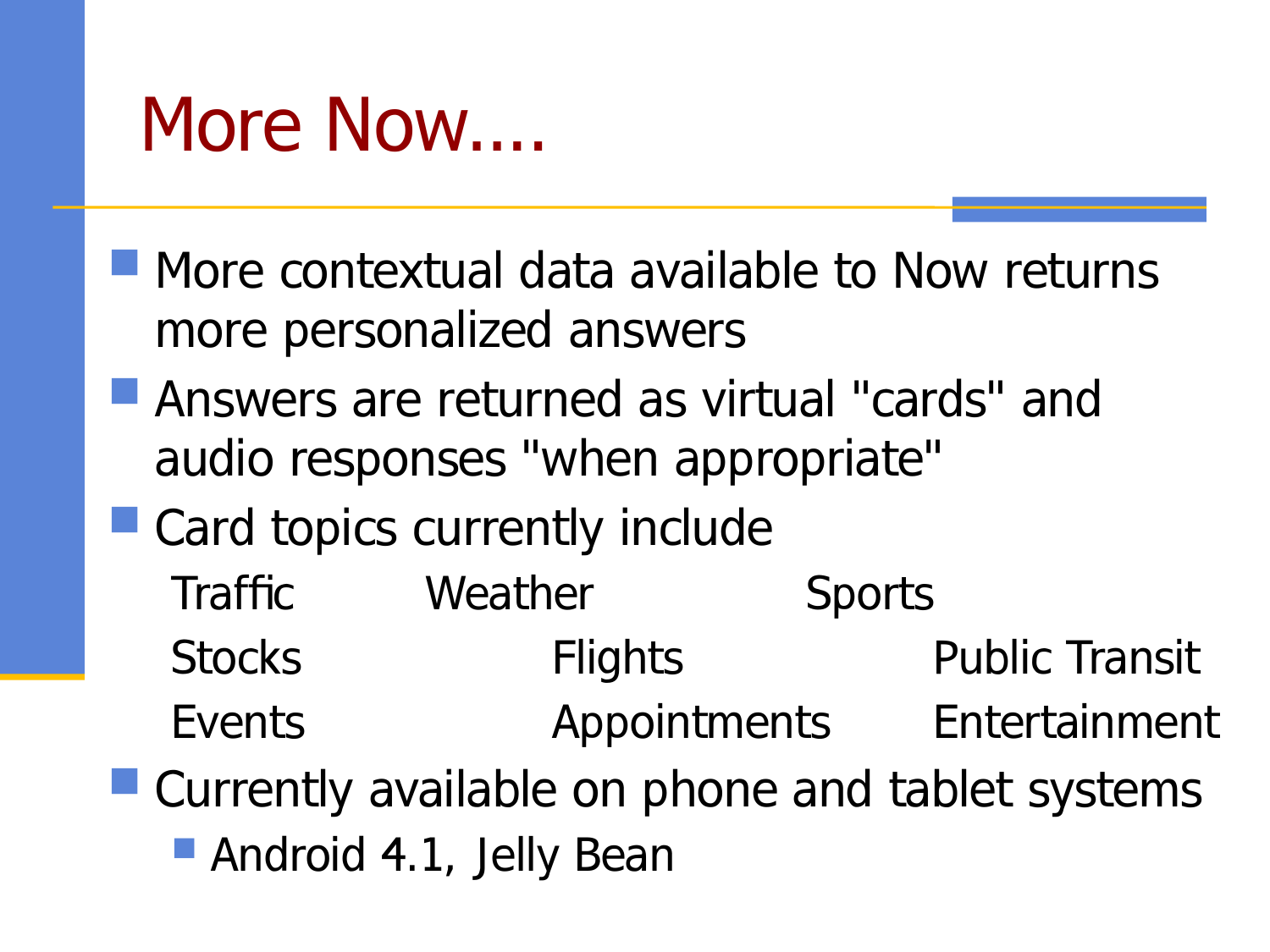

# More Now….
More contextual data available to Now returns more personalized answers
Answers are returned as virtual "cards" and audio responses "when appropriate"
Card topics currently include
Traffic		Weather		Sports
Stocks		Flights		Public Transit
Events		Appointments	Entertainment
Currently available on phone and tablet systems
Android 4.1, Jelly Bean